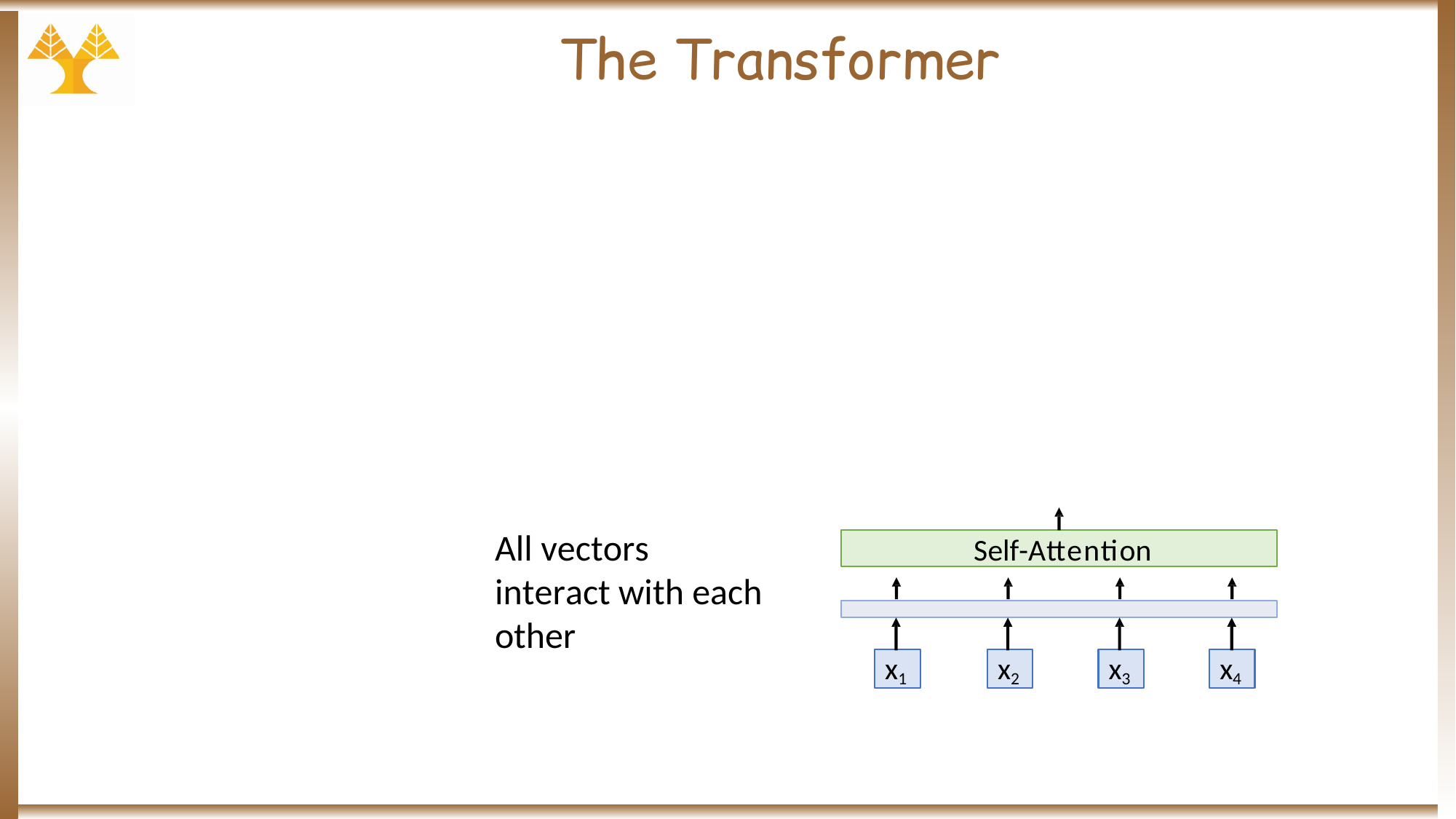

# The Transformer

All vectors interact with each other
Self-Attention

x2
x3
x4
x1